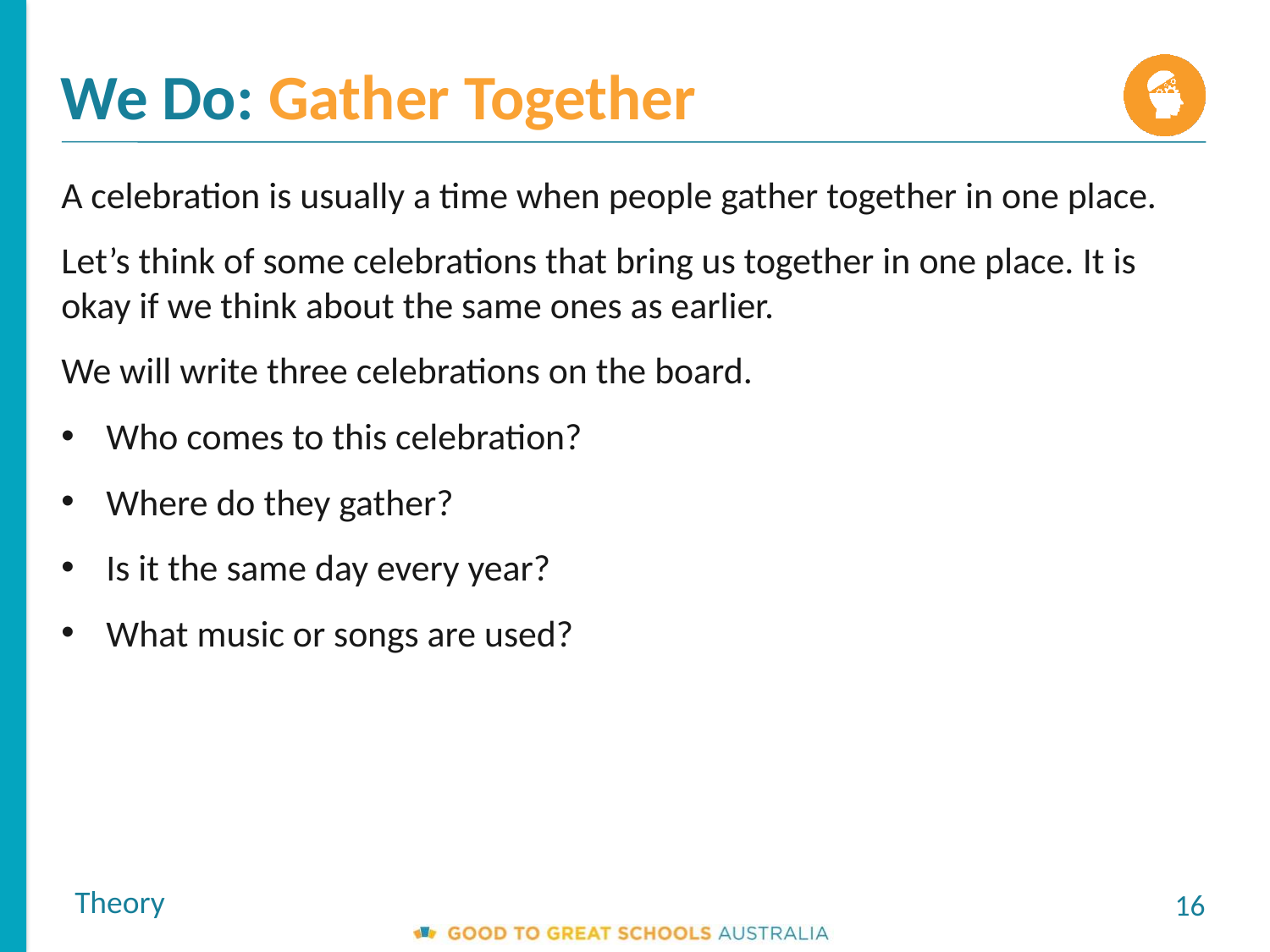

We Do: Gather Together
A celebration is usually a time when people gather together in one place.
Let’s think of some celebrations that bring us together in one place. It is okay if we think about the same ones as earlier.
We will write three celebrations on the board.
Who comes to this celebration?
Where do they gather?
Is it the same day every year?
What music or songs are used?
Theory